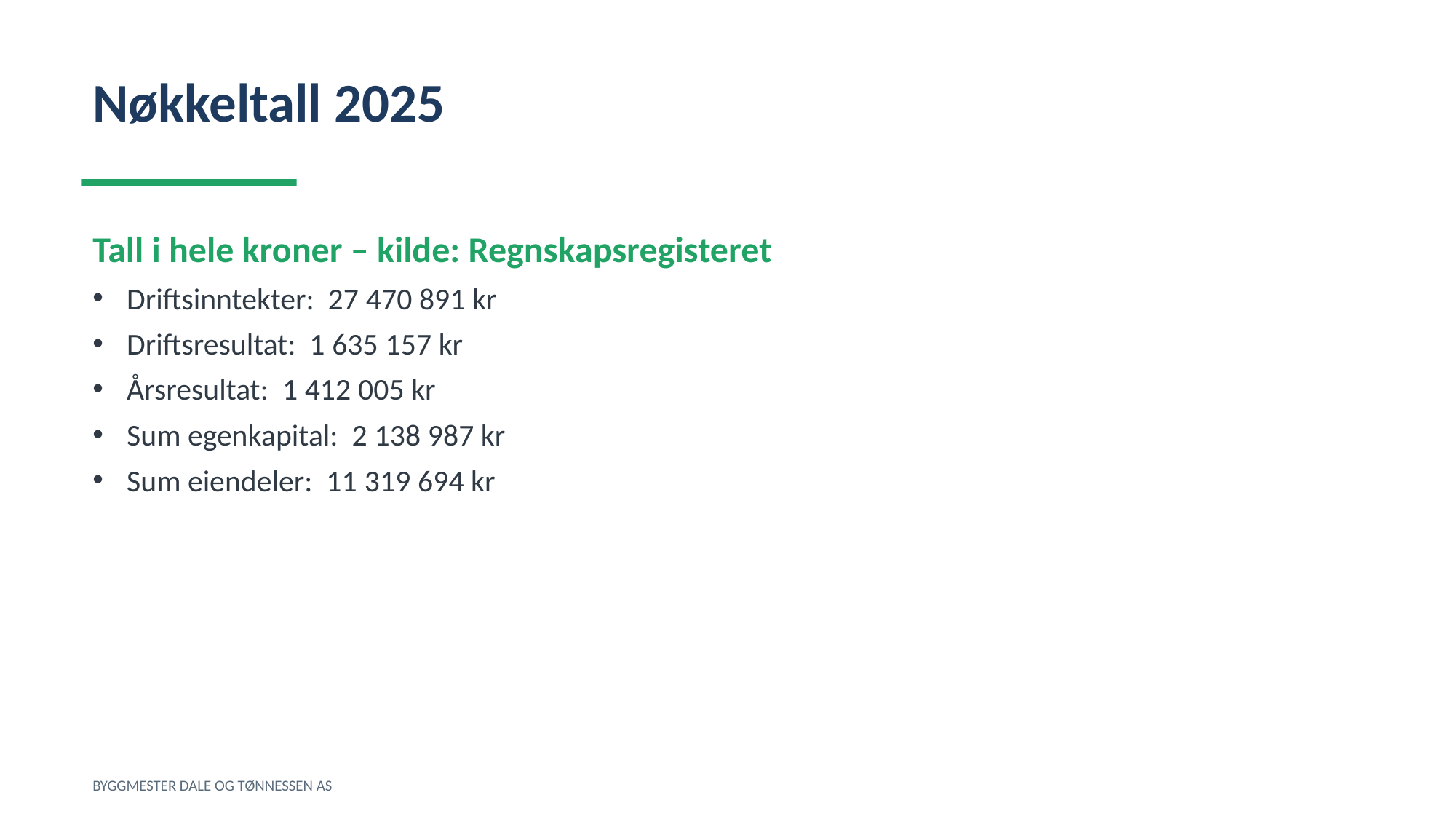

Nøkkeltall 2025

Tall i hele kroner – kilde: Regnskapsregisteret
Driftsinntekter:  27 470 891 kr
Driftsresultat:  1 635 157 kr
Årsresultat:  1 412 005 kr
Sum egenkapital:  2 138 987 kr
Sum eiendeler:  11 319 694 kr
BYGGMESTER DALE OG TØNNESSEN AS